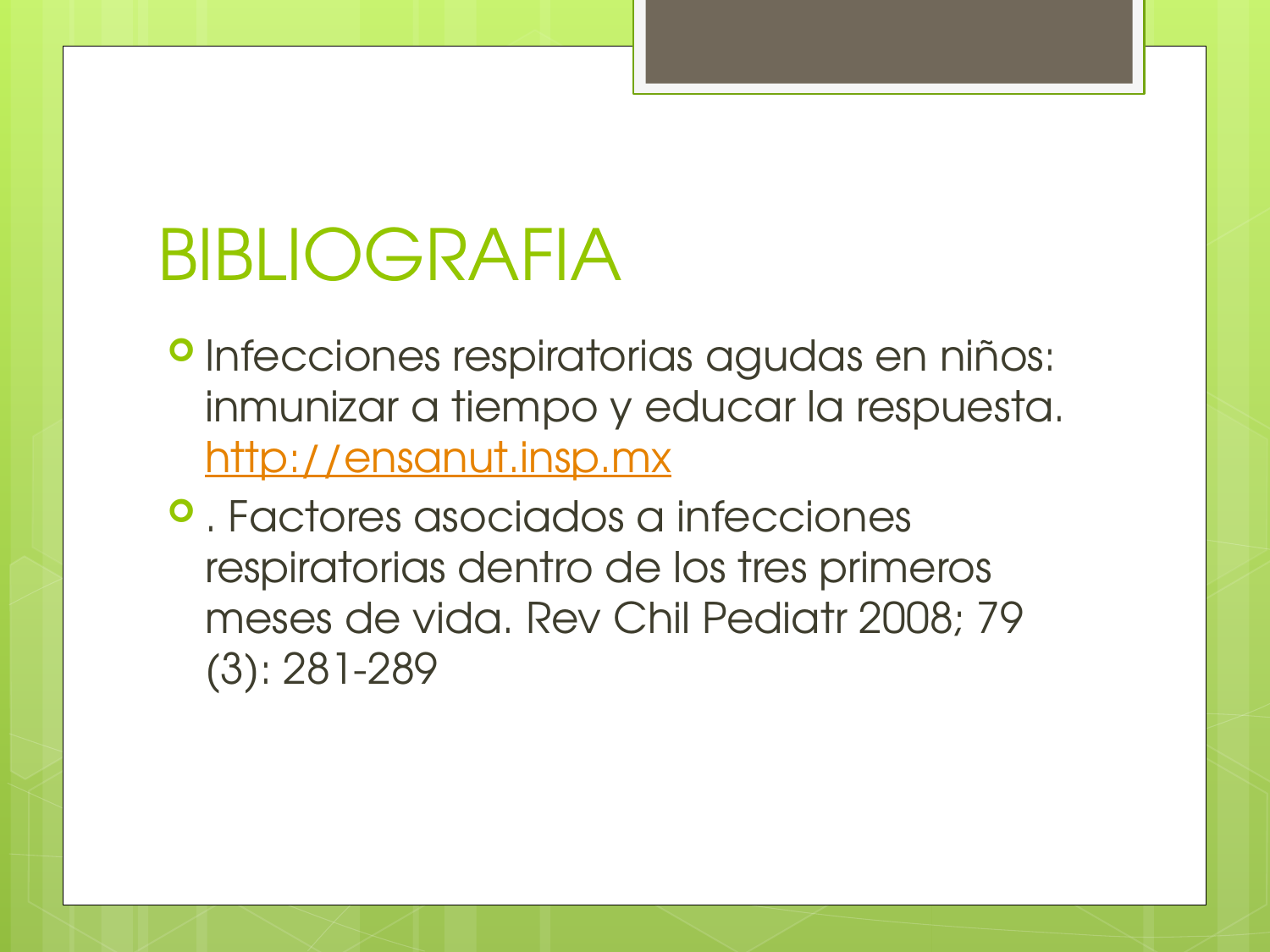

# BIBLIOGRAFIA
Infecciones respiratorias agudas en niños: inmunizar a tiempo y educar la respuesta. http://ensanut.insp.mx
. Factores asociados a infecciones respiratorias dentro de los tres primeros meses de vida. Rev Chil Pediatr 2008; 79 (3): 281-289